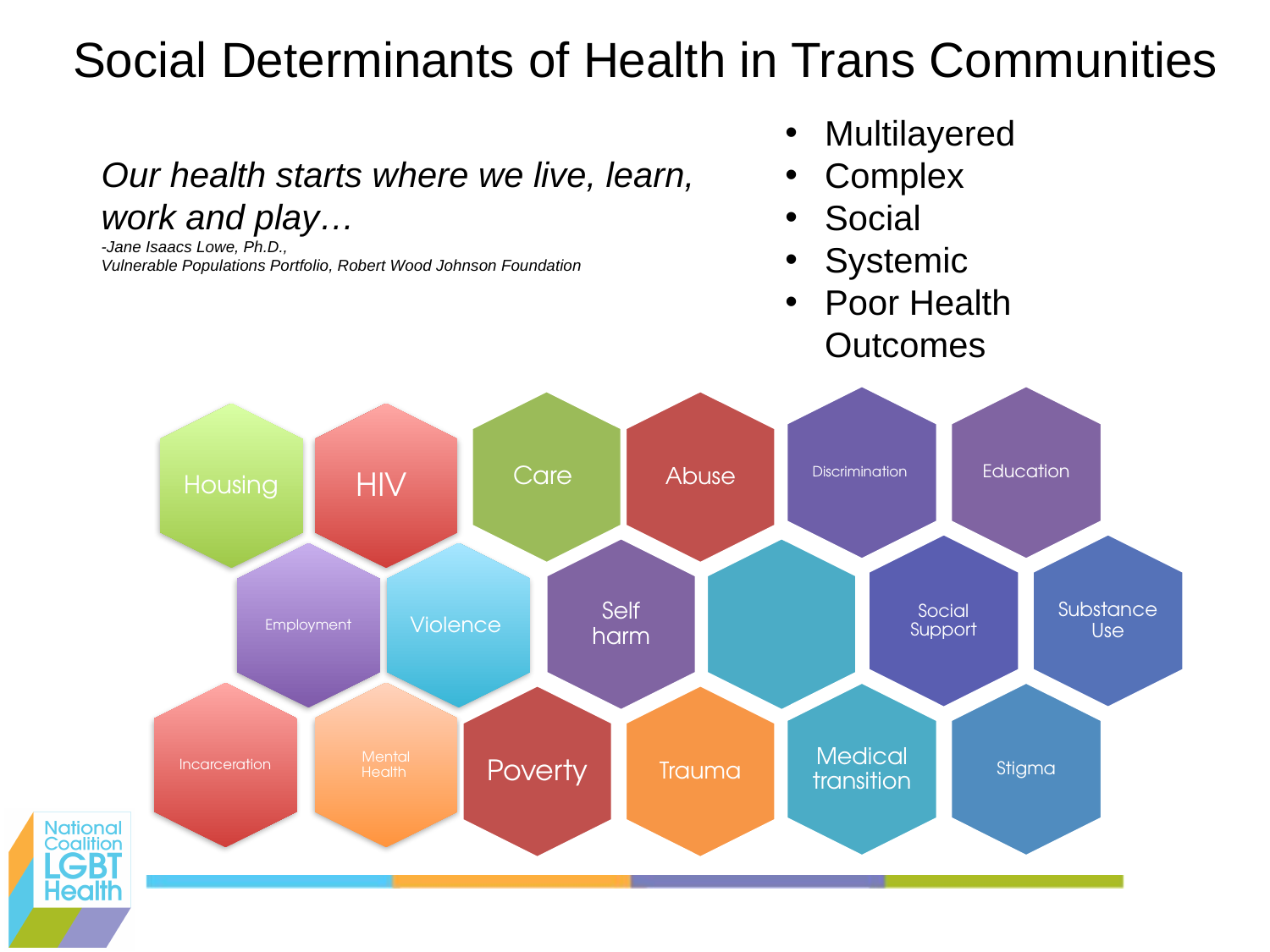

# Social Determinants of Health in Trans Communities
Multilayered
Complex
Social
Systemic
Poor Health Outcomes
Our health starts where we live, learn, work and play…
-Jane Isaacs Lowe, Ph.D.,
Vulnerable Populations Portfolio, Robert Wood Johnson Foundation
HIV
Housing
Employment
Violence
Mental Health
Incarceration
Education
Discrimination
Social Support
Substance Use
Stigma
Medical transition
Abuse
 Care
Self harm

Trauma
Poverty